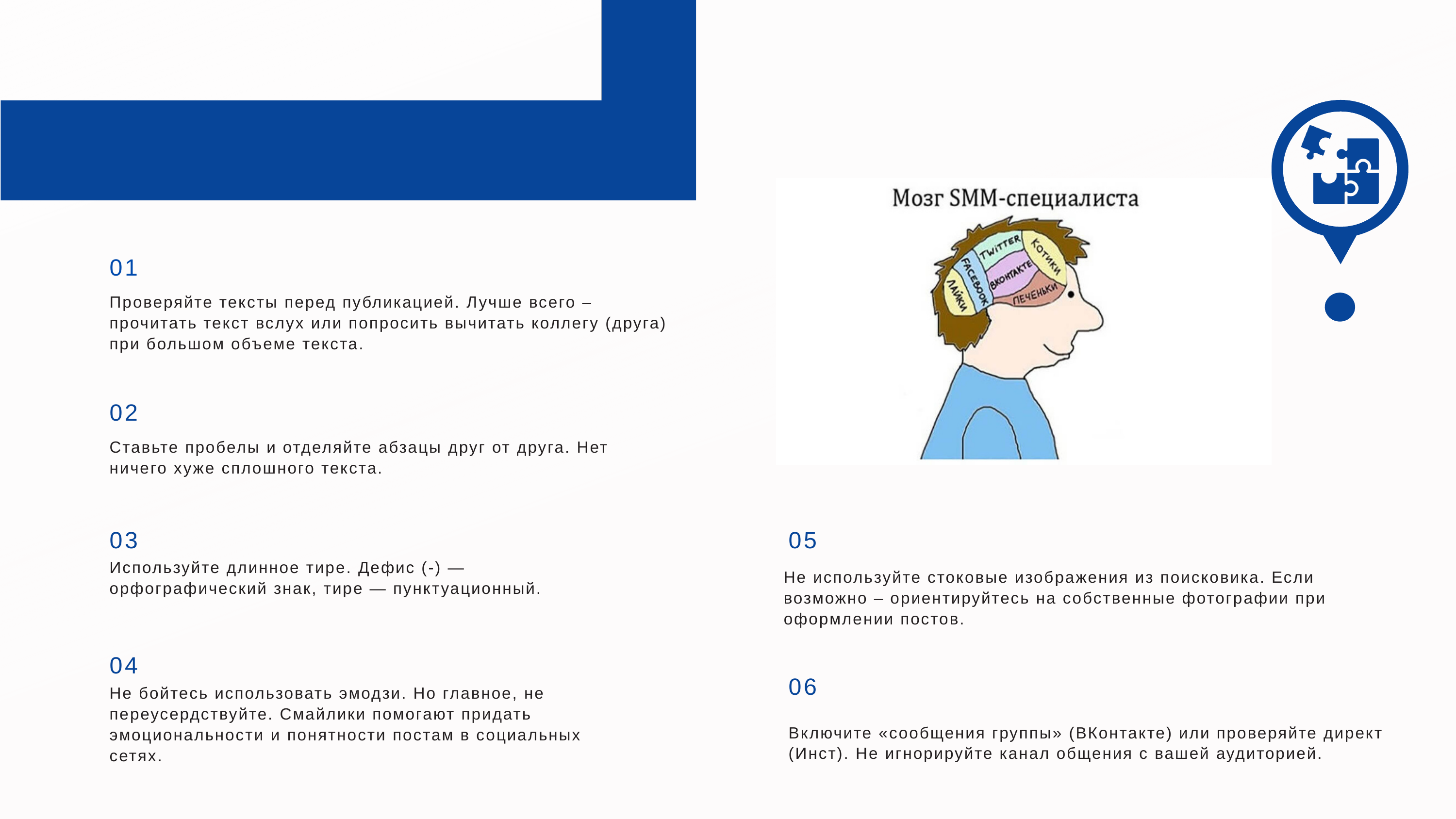

Простые советы

01
Проверяйте тексты перед публикацией. Лучше всего – прочитать текст вслух или попросить вычитать коллегу (друга) при большом объеме текста.

02
Ставьте пробелы и отделяйте абзацы друг от друга. Нет ничего хуже сплошного текста.

03
05
Используйте длинное тире. Дефис (-) — орфографический знак, тире — пунктуационный.

Не используйте стоковые изображения из поисковика. Если возможно – ориентируйтесь на собственные фотографии при оформлении постов.
04
06
Не бойтесь использовать эмодзи. Но главное, не переусердствуйте. Смайлики помогают придать эмоциональности и понятности постам в социальных сетях.

Включите «сообщения группы» (ВКонтакте) или проверяйте директ (Инст). Не игнорируйте канал общения с вашей аудиторией.